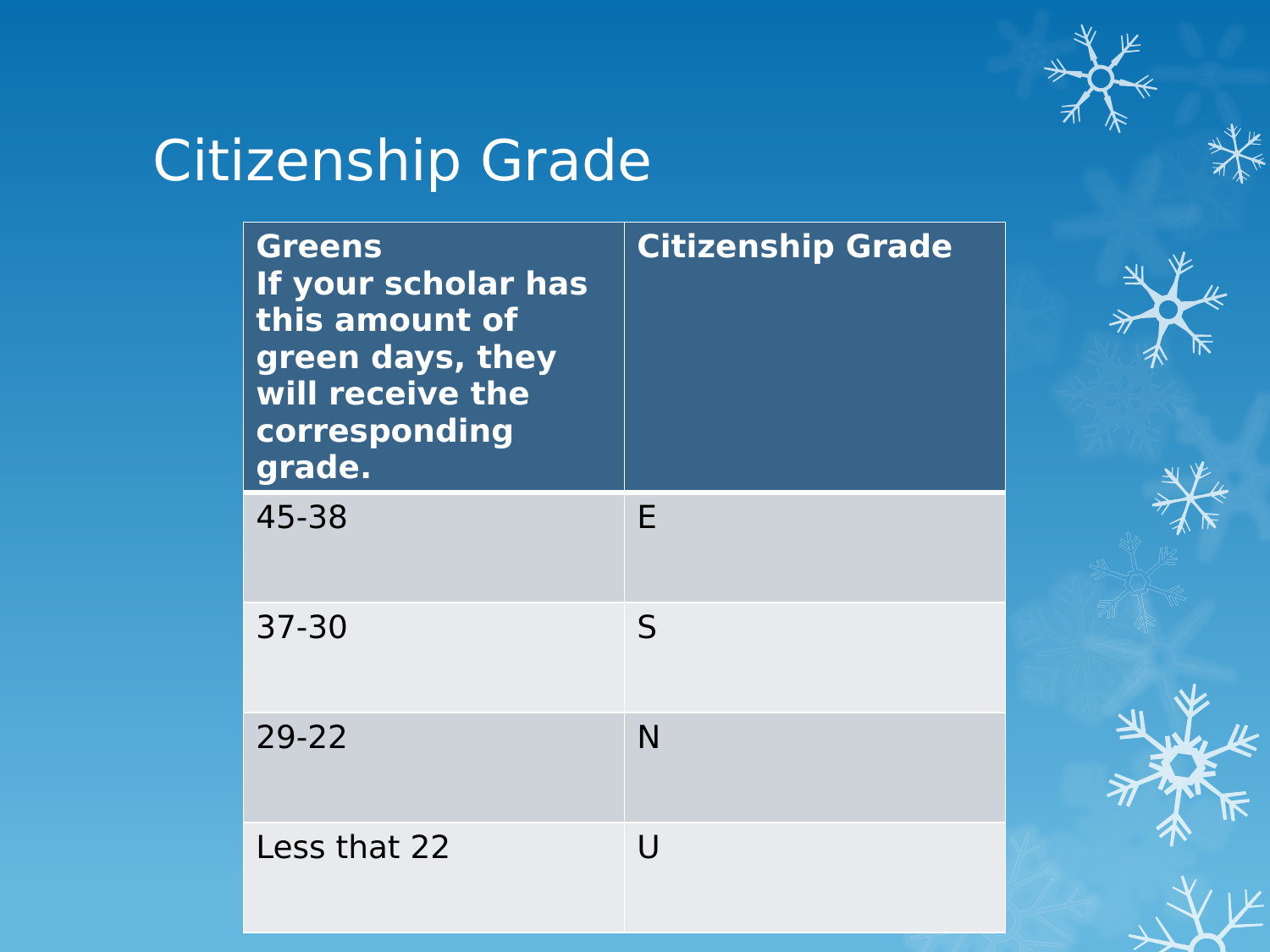

# Citizenship Grade
| Greens If your scholar has this amount of green days, they will receive the corresponding grade. | Citizenship Grade |
| --- | --- |
| 45-38 | E |
| 37-30 | S |
| 29-22 | N |
| Less that 22 | U |